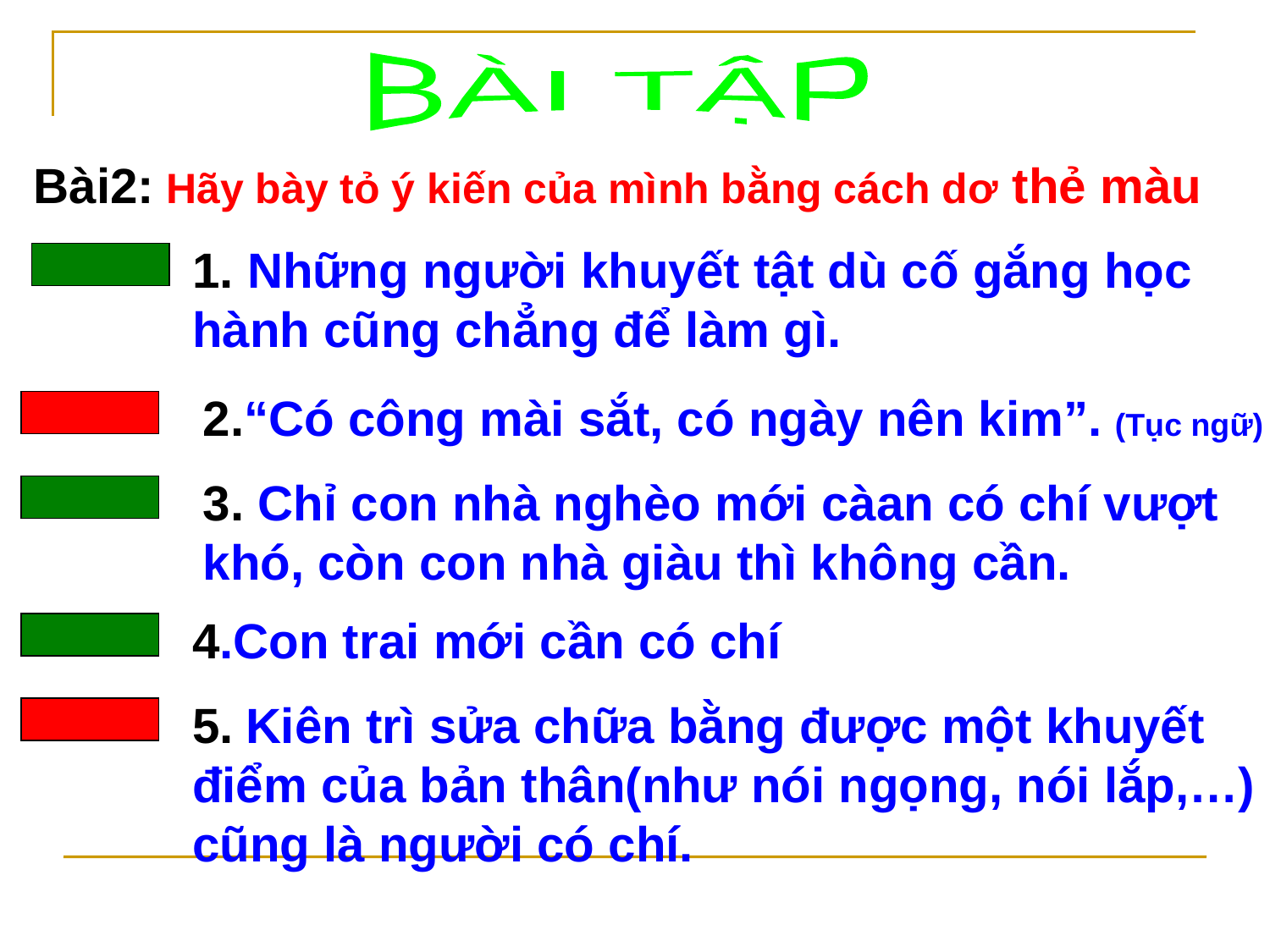

BÀI TẬP
Bài2: Hãy bày tỏ ý kiến của mình bằng cách dơ thẻ màu
1. Những người khuyết tật dù cố gắng học hành cũng chẳng để làm gì.

2.“Có công mài sắt, có ngày nên kim”. (Tục ngữ)

3. Chỉ con nhà nghèo mới càan có chí vượt khó, còn con nhà giàu thì không cần.

4.Con trai mới cần có chí

5. Kiên trì sửa chữa bằng được một khuyết điểm của bản thân(như nói ngọng, nói lắp,…) cũng là người có chí.